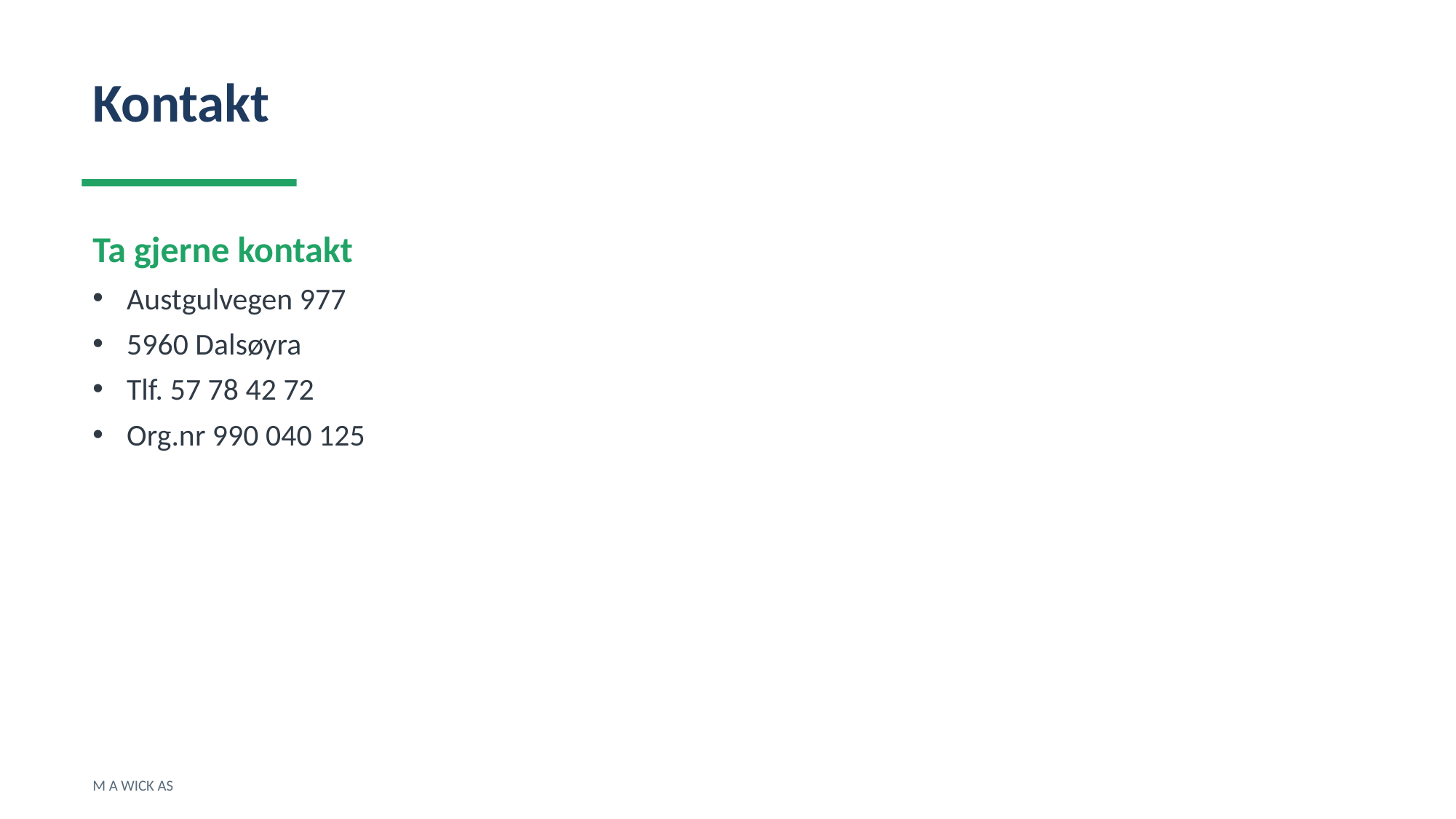

Kontakt

Ta gjerne kontakt
Austgulvegen 977
5960 Dalsøyra
Tlf. 57 78 42 72
Org.nr 990 040 125
M A WICK AS